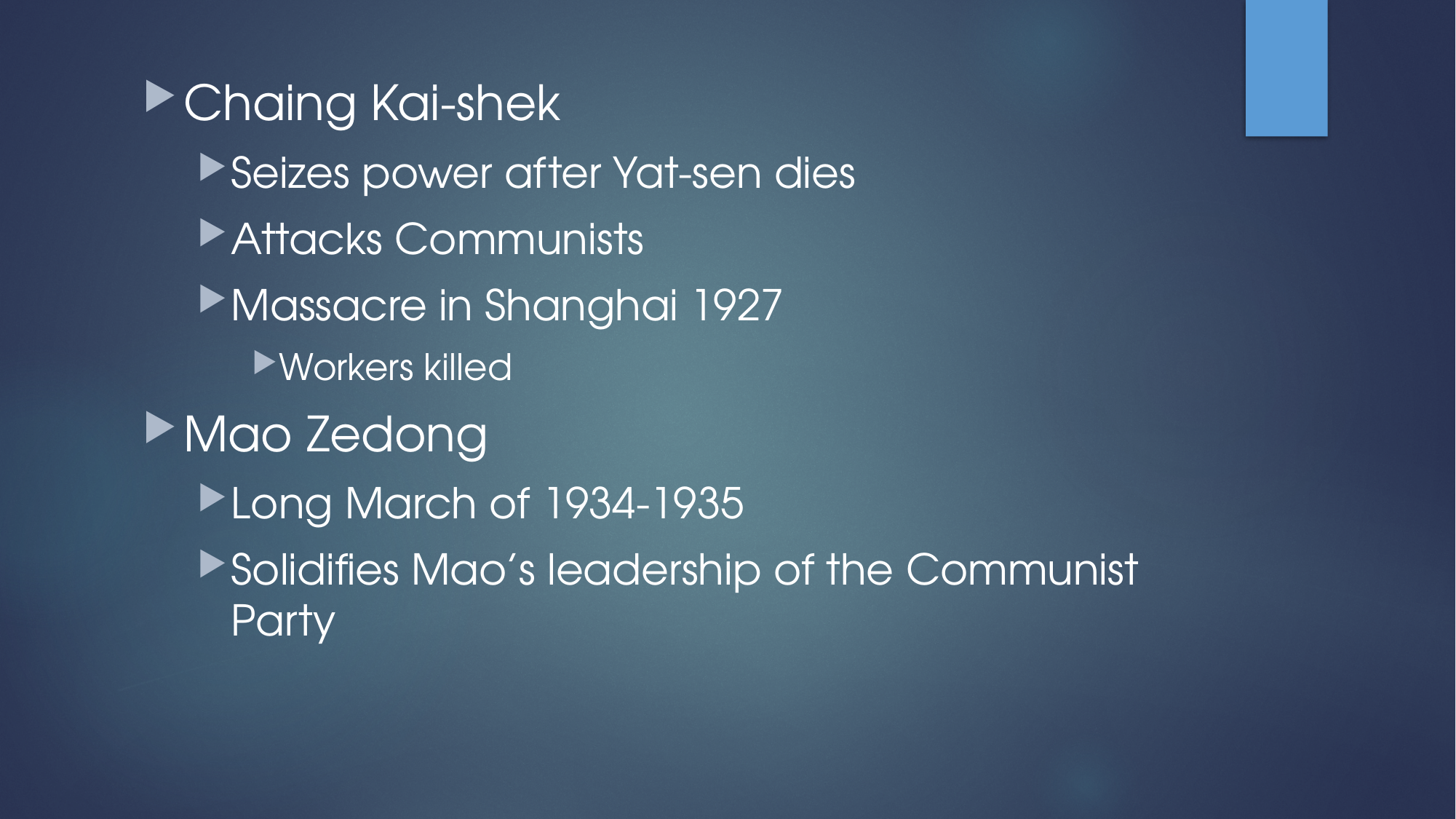

Chaing Kai-shek
Seizes power after Yat-sen dies
Attacks Communists
Massacre in Shanghai 1927
Workers killed
Mao Zedong
Long March of 1934-1935
Solidifies Mao’s leadership of the Communist Party